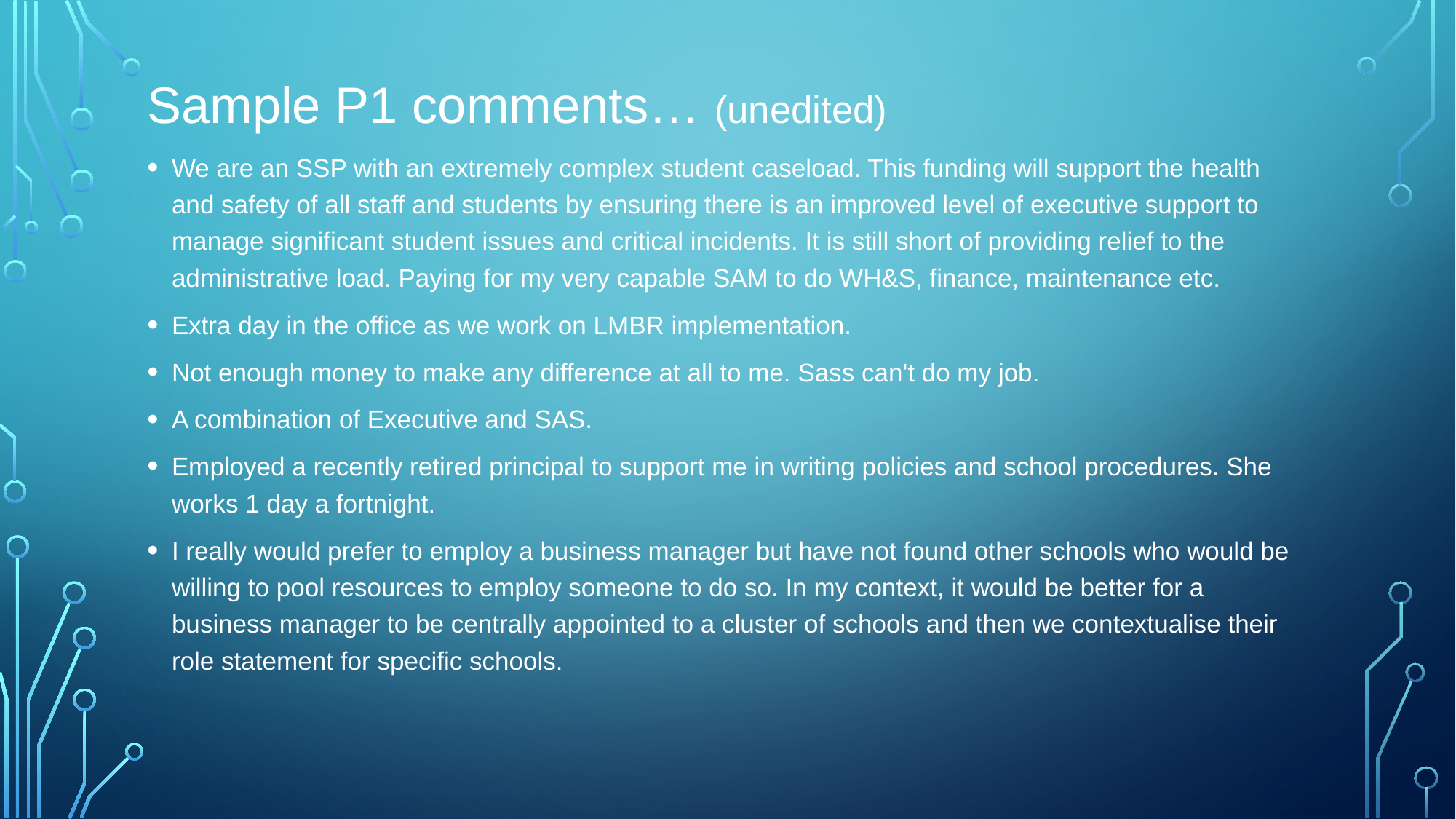

# Sample P1 comments… (unedited)
We are an SSP with an extremely complex student caseload. This funding will support the health and safety of all staff and students by ensuring there is an improved level of executive support to manage significant student issues and critical incidents. It is still short of providing relief to the administrative load. Paying for my very capable SAM to do WH&S, finance, maintenance etc.
Extra day in the office as we work on LMBR implementation.
Not enough money to make any difference at all to me. Sass can't do my job.
A combination of Executive and SAS.
Employed a recently retired principal to support me in writing policies and school procedures. She works 1 day a fortnight.
I really would prefer to employ a business manager but have not found other schools who would be willing to pool resources to employ someone to do so. In my context, it would be better for a business manager to be centrally appointed to a cluster of schools and then we contextualise their role statement for specific schools.